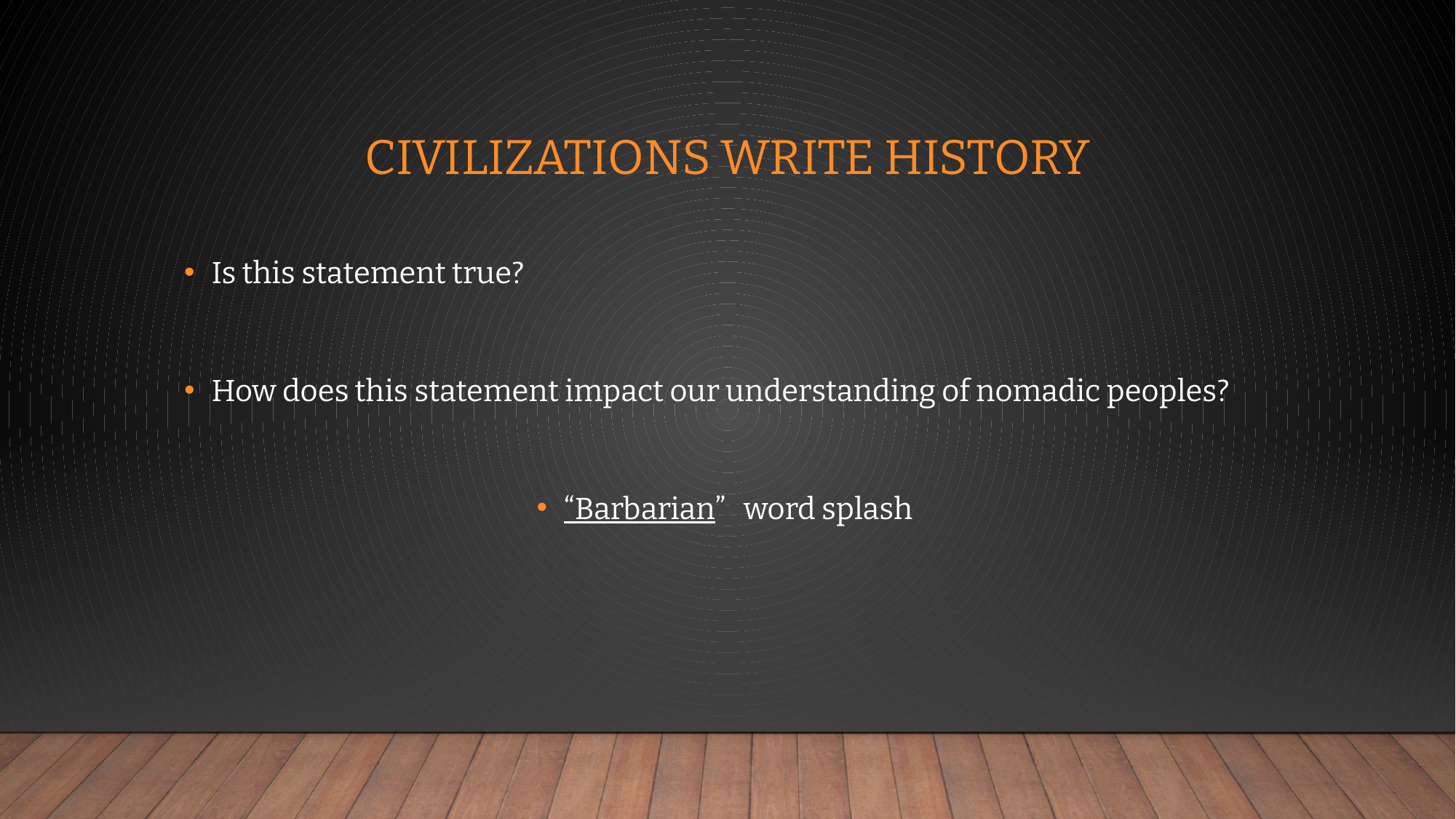

# Civilizations write history
Is this statement true?

How does this statement impact our understanding of nomadic peoples?

“Barbarian”   word splash